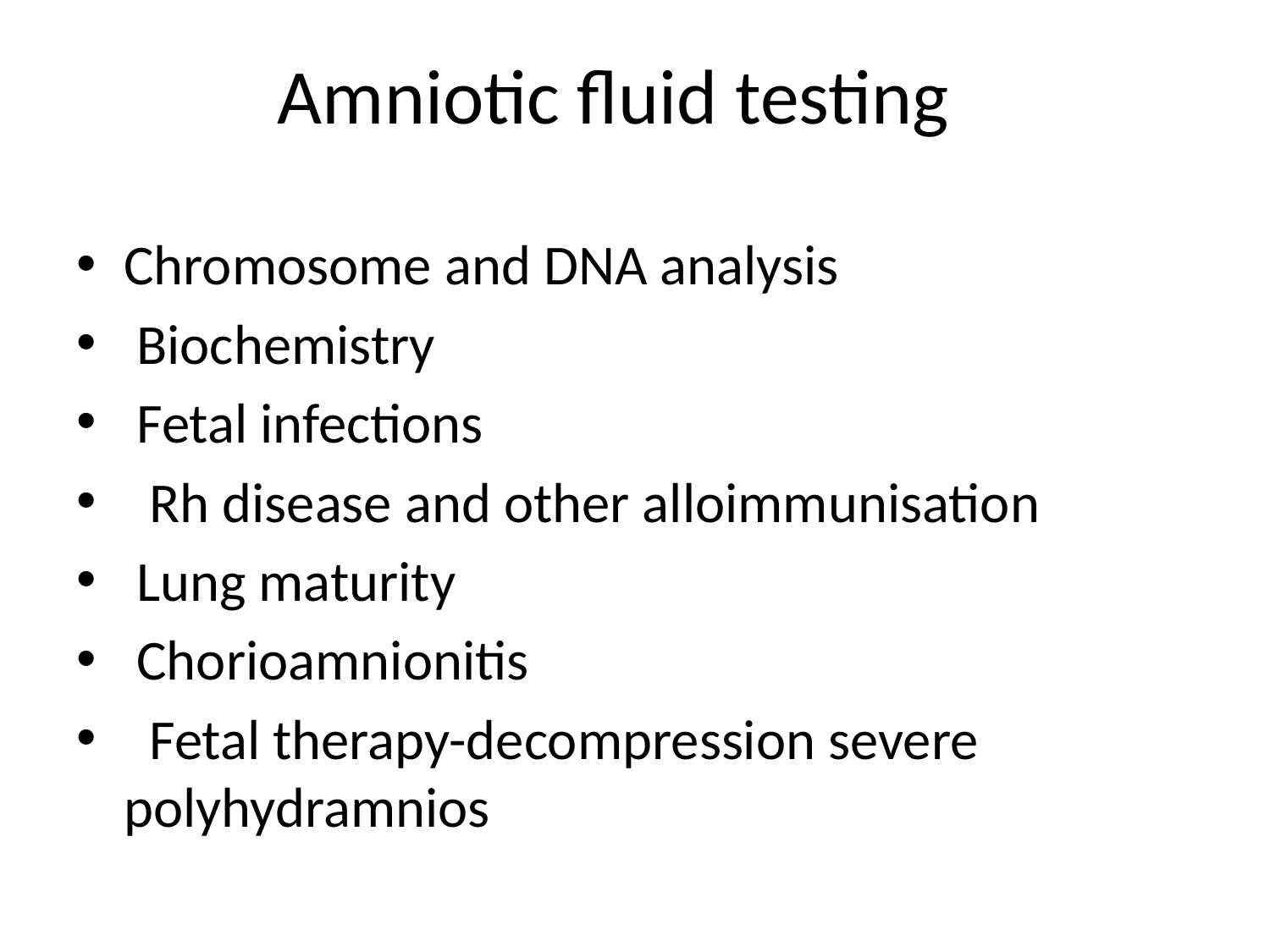

# Amniotic fluid testing
Chromosome and DNA analysis
 Biochemistry
 Fetal infections
  Rh disease and other alloimmunisation
 Lung maturity
 Chorioamnionitis
  Fetal therapy-decompression severe polyhydramnios